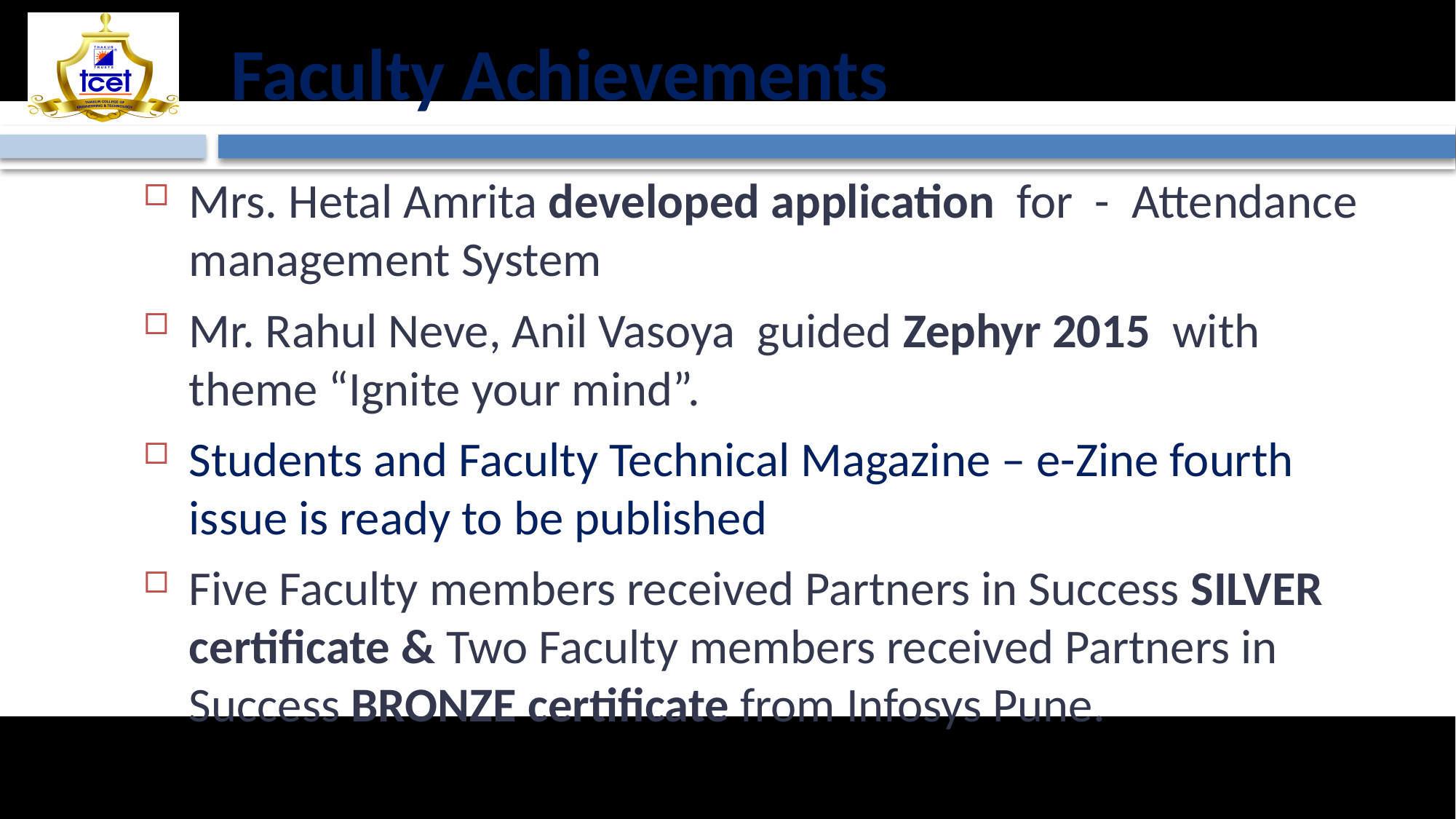

# Faculty Achievements
Mrs. Hetal Amrita developed application  for  -  Attendance management System
Mr. Rahul Neve, Anil Vasoya  guided Zephyr 2015  with theme “Ignite your mind”.
Students and Faculty Technical Magazine – e-Zine fourth issue is ready to be published
Five Faculty members received Partners in Success SILVER certificate & Two Faculty members received Partners in Success BRONZE certificate from Infosys Pune.